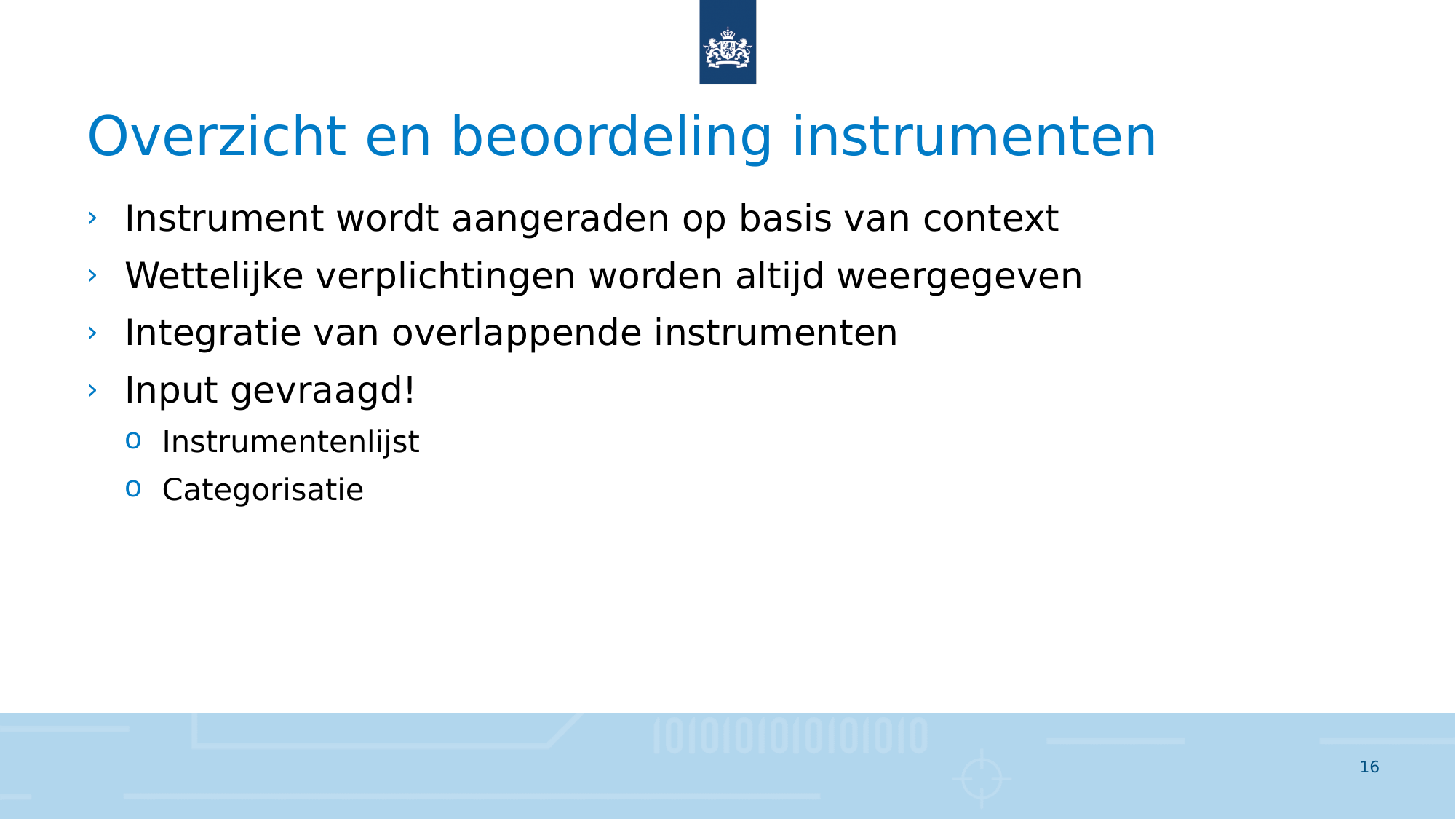

# Overzicht en beoordeling instrumenten
Instrument wordt aangeraden op basis van context
Wettelijke verplichtingen worden altijd weergegeven
Integratie van overlappende instrumenten
Input gevraagd!
Instrumentenlijst
Categorisatie

16